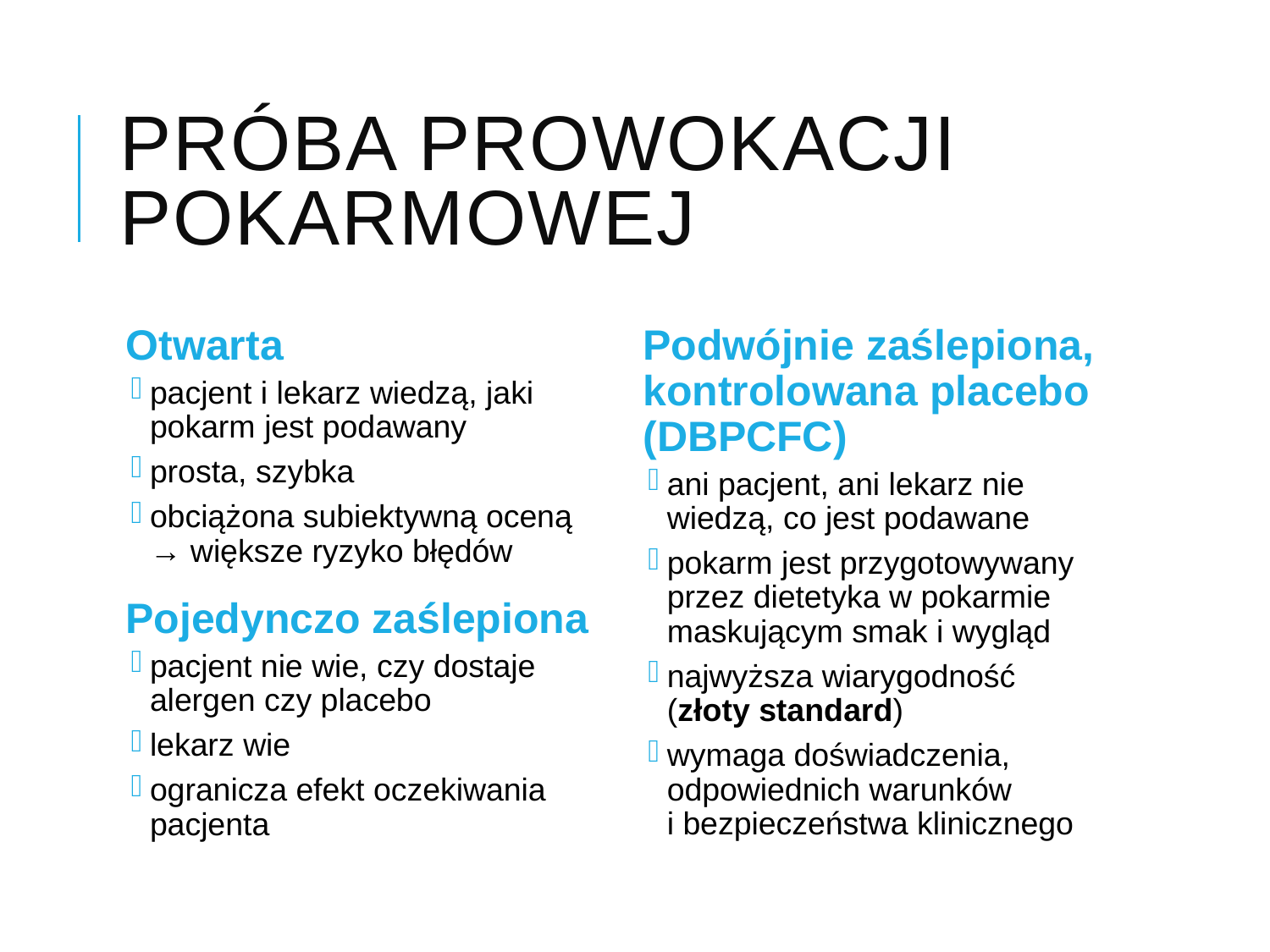

# Próba prowokacji pokarmowej
Otwarta
pacjent i lekarz wiedzą, jaki pokarm jest podawany
prosta, szybka
obciążona subiektywną oceną → większe ryzyko błędów
Pojedynczo zaślepiona
pacjent nie wie, czy dostaje alergen czy placebo
lekarz wie
ogranicza efekt oczekiwania pacjenta
Podwójnie zaślepiona, kontrolowana placebo (DBPCFC)
ani pacjent, ani lekarz nie wiedzą, co jest podawane
pokarm jest przygotowywany przez dietetyka w pokarmie maskującym smak i wygląd
najwyższa wiarygodność
(złoty standard)
wymaga doświadczenia, odpowiednich warunków
i bezpieczeństwa klinicznego